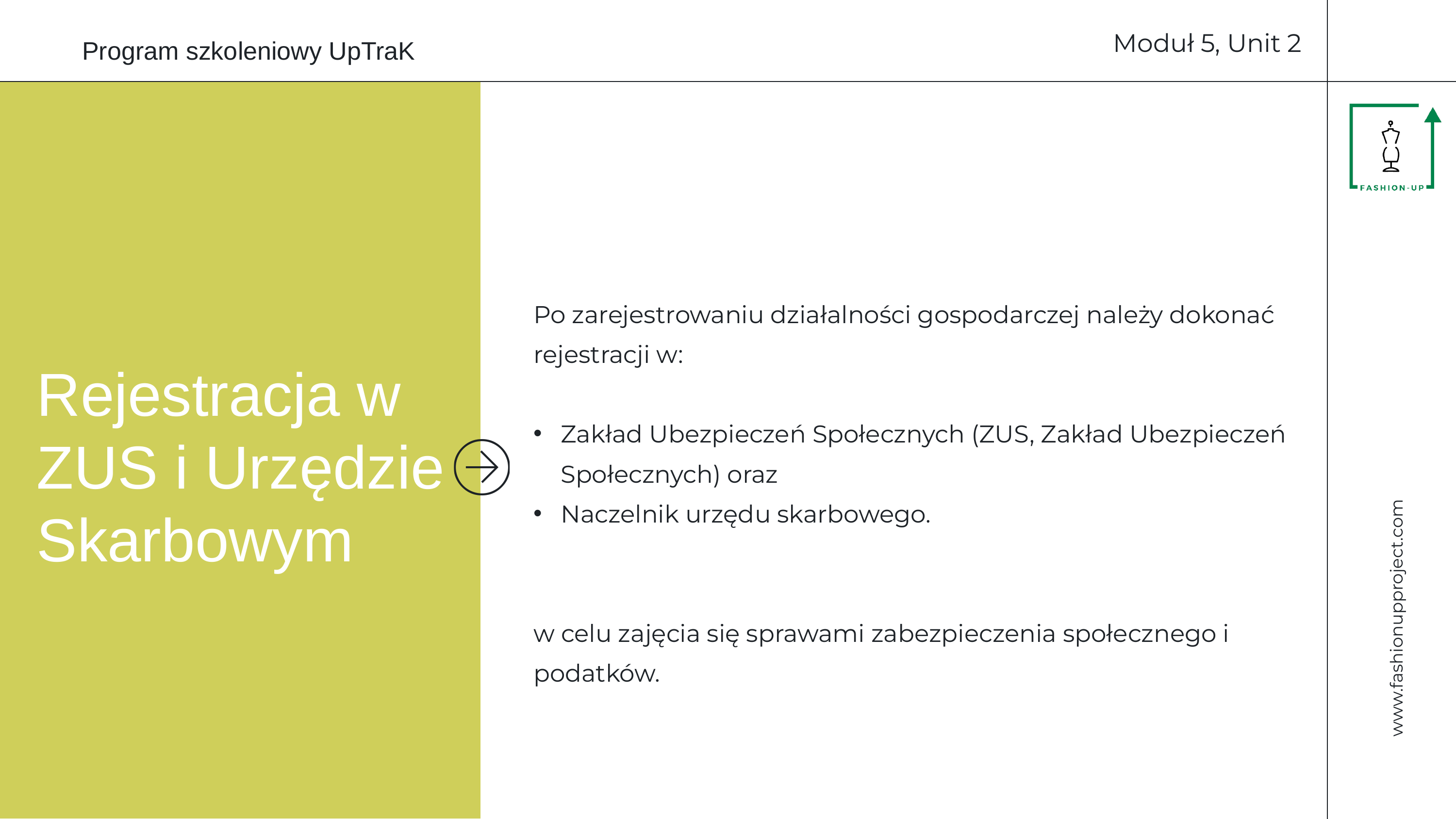

www.fashionupproject.com
Moduł 5, Unit 2
Program szkoleniowy UpTraK

Po zarejestrowaniu działalności gospodarczej należy dokonać rejestracji w:
Zakład Ubezpieczeń Społecznych (ZUS, Zakład Ubezpieczeń Społecznych) oraz
Naczelnik urzędu skarbowego.

w celu zajęcia się sprawami zabezpieczenia społecznego i podatków.

Rejestracja w ZUS i Urzędzie Skarbowym